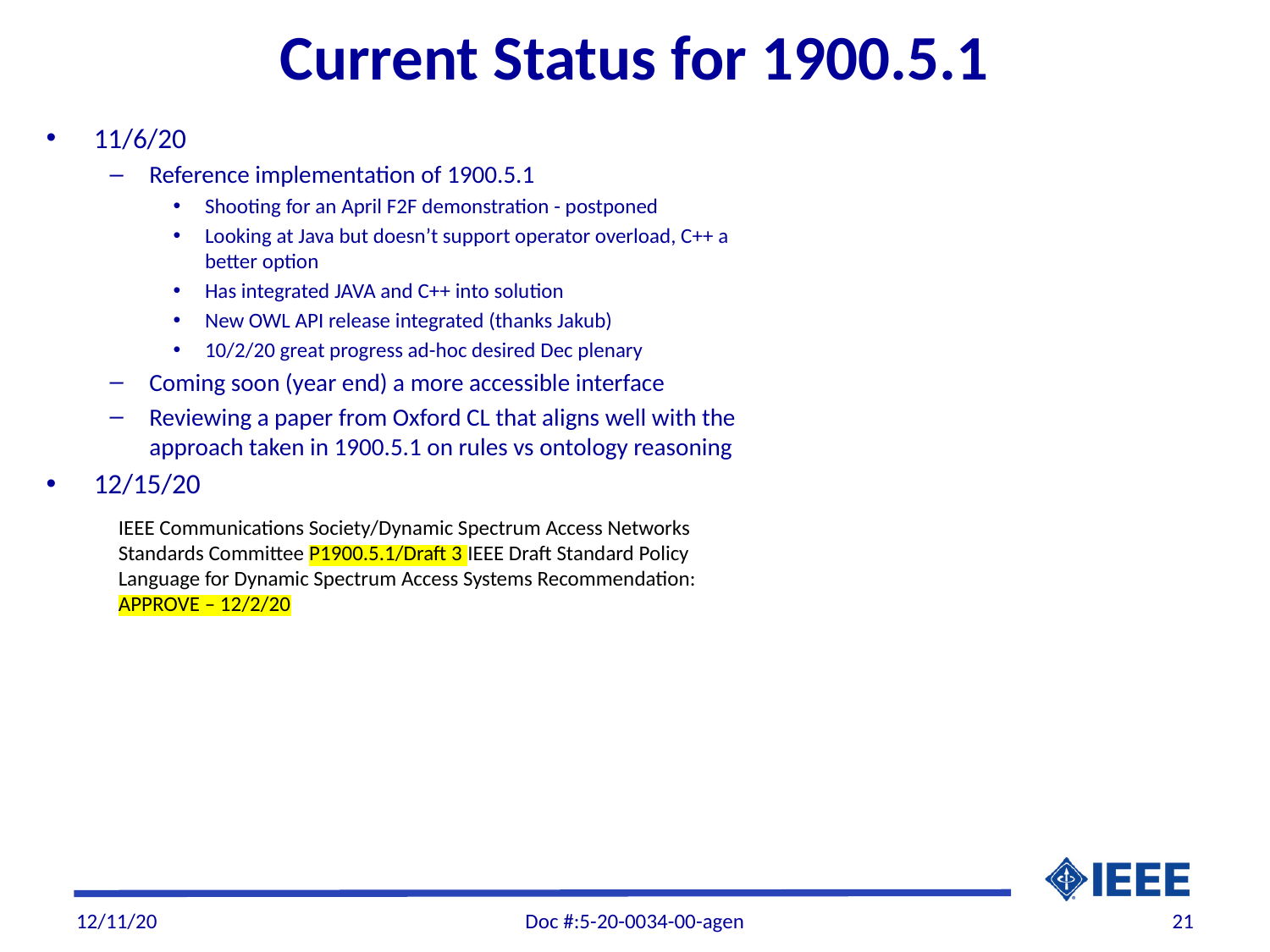

# Current Status for 1900.5.1
11/6/20
Reference implementation of 1900.5.1
Shooting for an April F2F demonstration - postponed
Looking at Java but doesn’t support operator overload, C++ a better option
Has integrated JAVA and C++ into solution
New OWL API release integrated (thanks Jakub)
10/2/20 great progress ad-hoc desired Dec plenary
Coming soon (year end) a more accessible interface
Reviewing a paper from Oxford CL that aligns well with the approach taken in 1900.5.1 on rules vs ontology reasoning
12/15/20

IEEE Communications Society/Dynamic Spectrum Access Networks Standards Committee P1900.5.1/Draft 3 IEEE Draft Standard Policy Language for Dynamic Spectrum Access Systems Recommendation: APPROVE – 12/2/20
12/11/20
Doc #:5-20-0034-00-agen
21